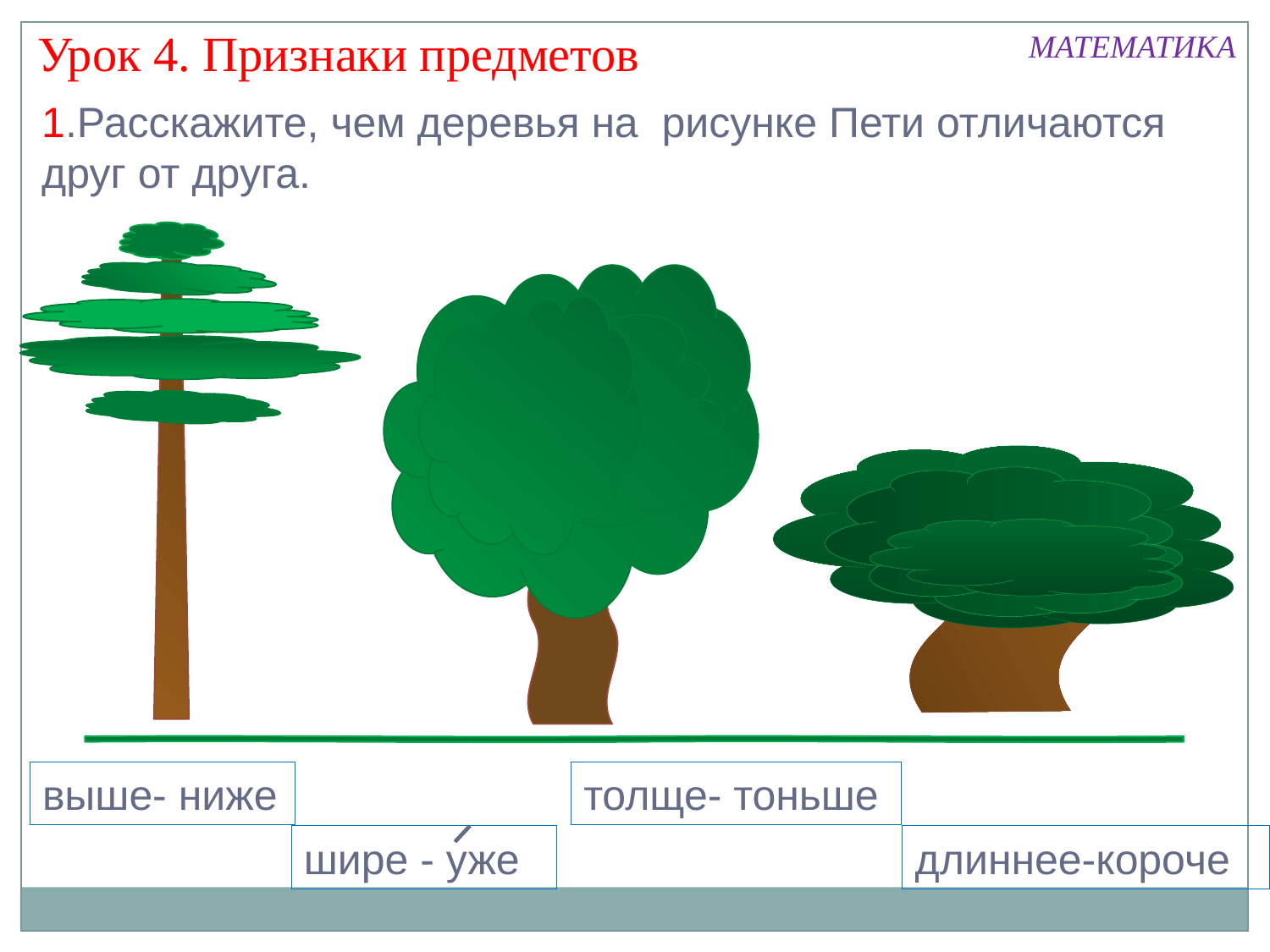

Урок 4. Признаки предметов
МАТЕМАТИКА
1.Расскажите, чем деревья на  рисунке Пети отличаются друг от друга.

выше- ниже
толще- тоньше
длиннее-короче
шире - уже